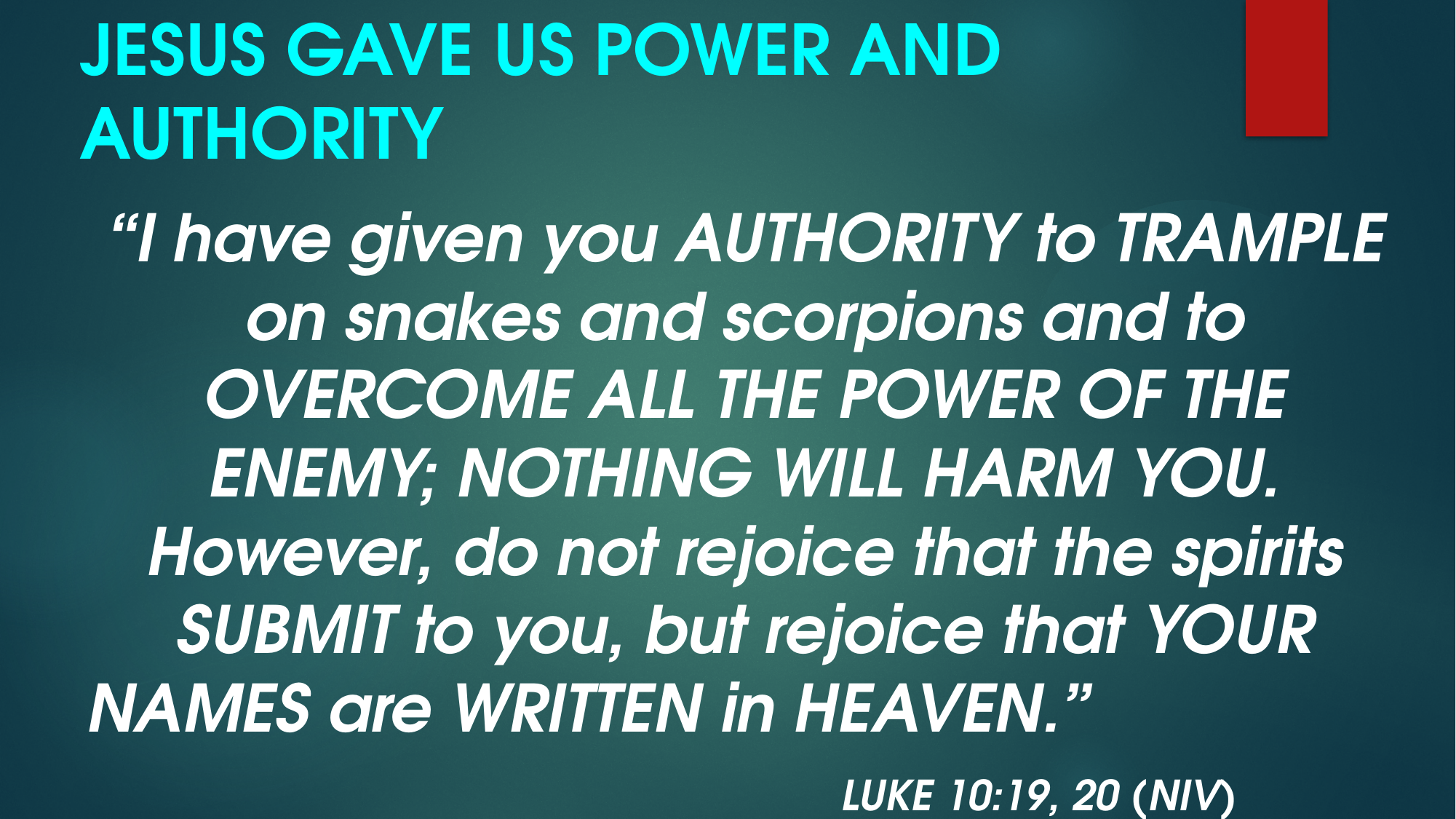

# JESUS GAVE US POWER AND AUTHORITY
“I have given you AUTHORITY to TRAMPLE on snakes and scorpions and to OVERCOME ALL THE POWER OF THE ENEMY; NOTHING WILL HARM YOU. However, do not rejoice that the spirits SUBMIT to you, but rejoice that YOUR NAMES are WRITTEN in HEAVEN.”                                                  LUKE 10:19, 20 (NIV)